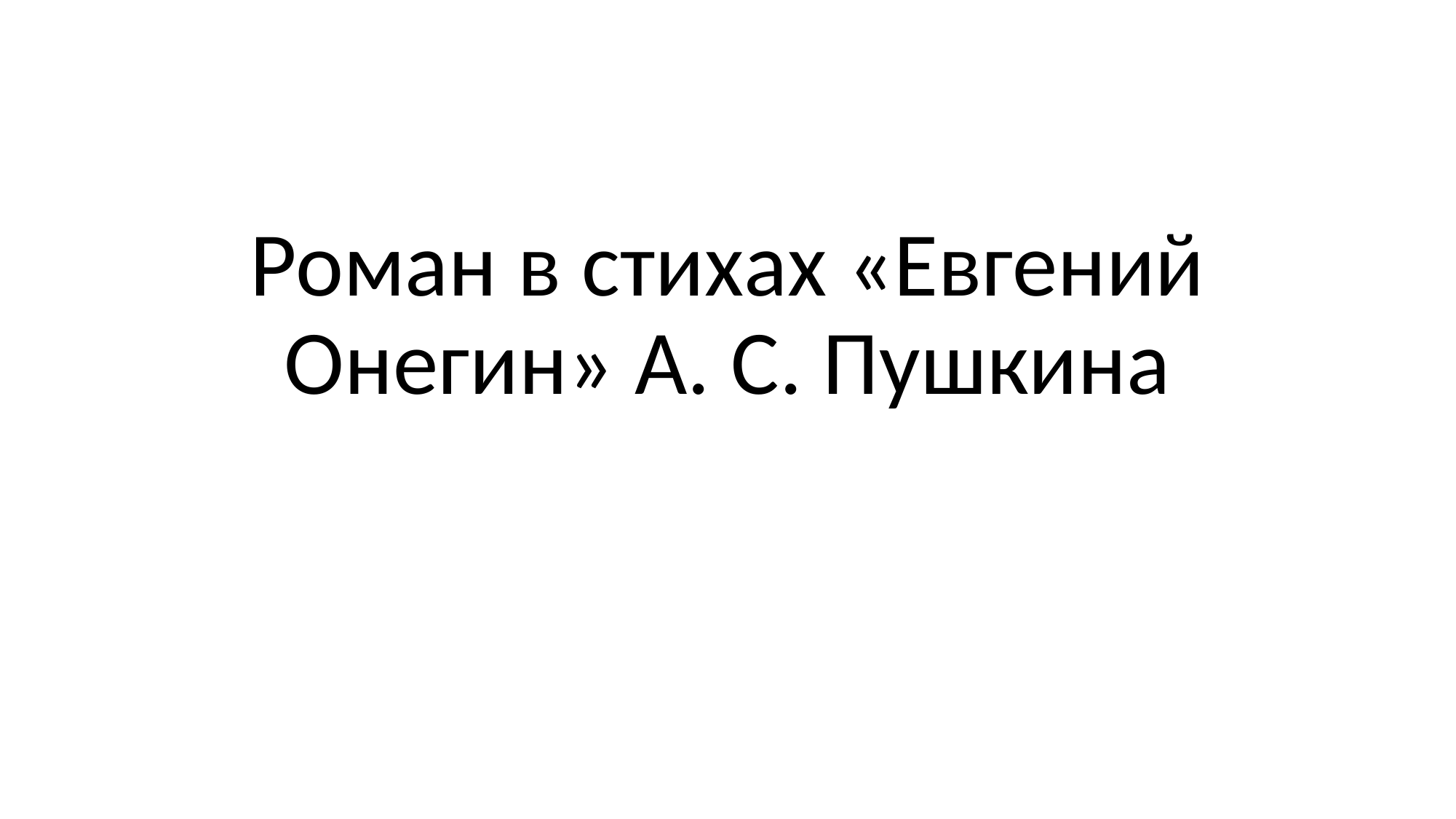

# Роман в стихах «Евгений Онегин» А. С. Пушкина